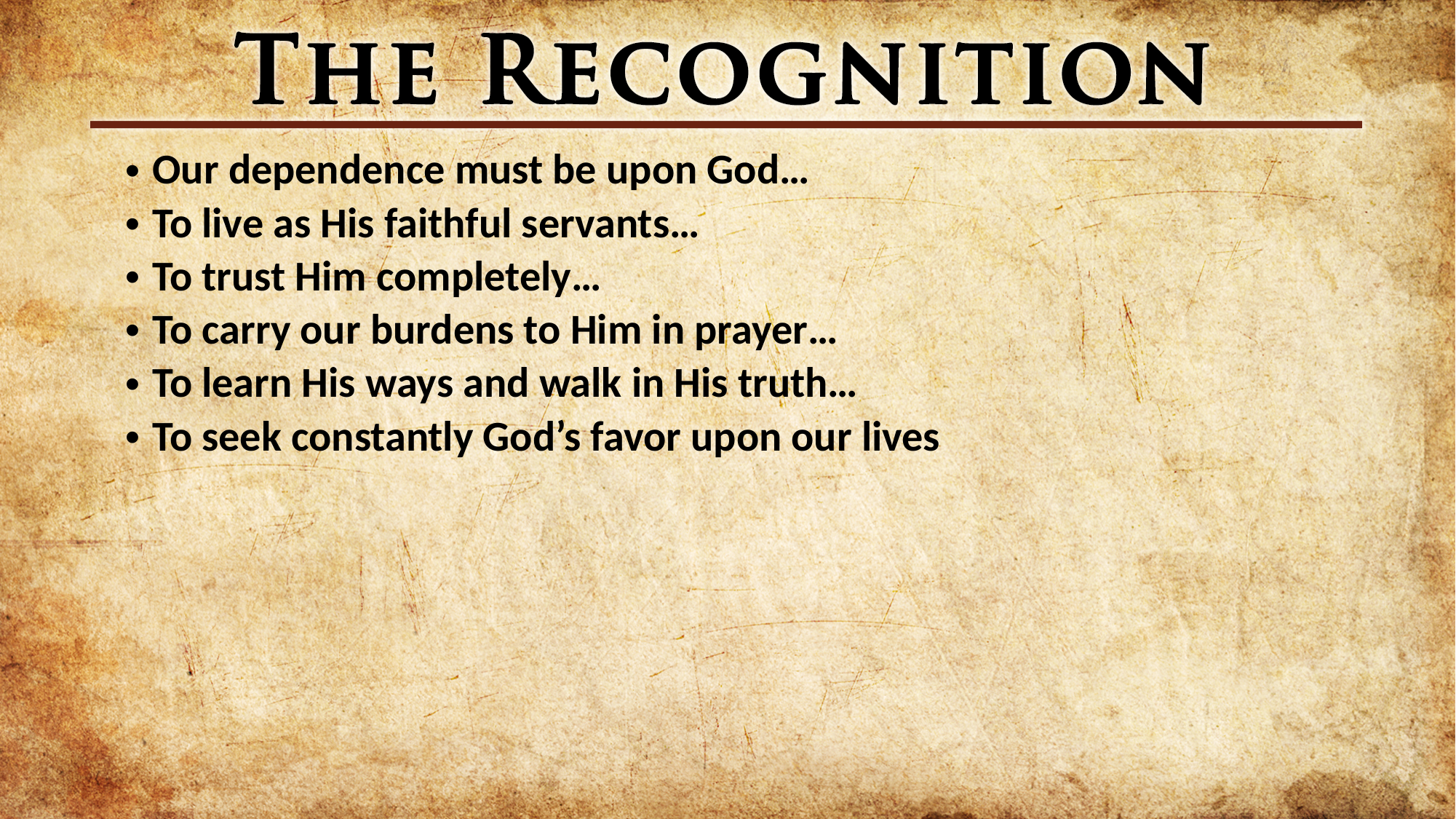

Our dependence must be upon God…
To live as His faithful servants…
To trust Him completely…
To carry our burdens to Him in prayer…
To learn His ways and walk in His truth…
To seek constantly God’s favor upon our lives